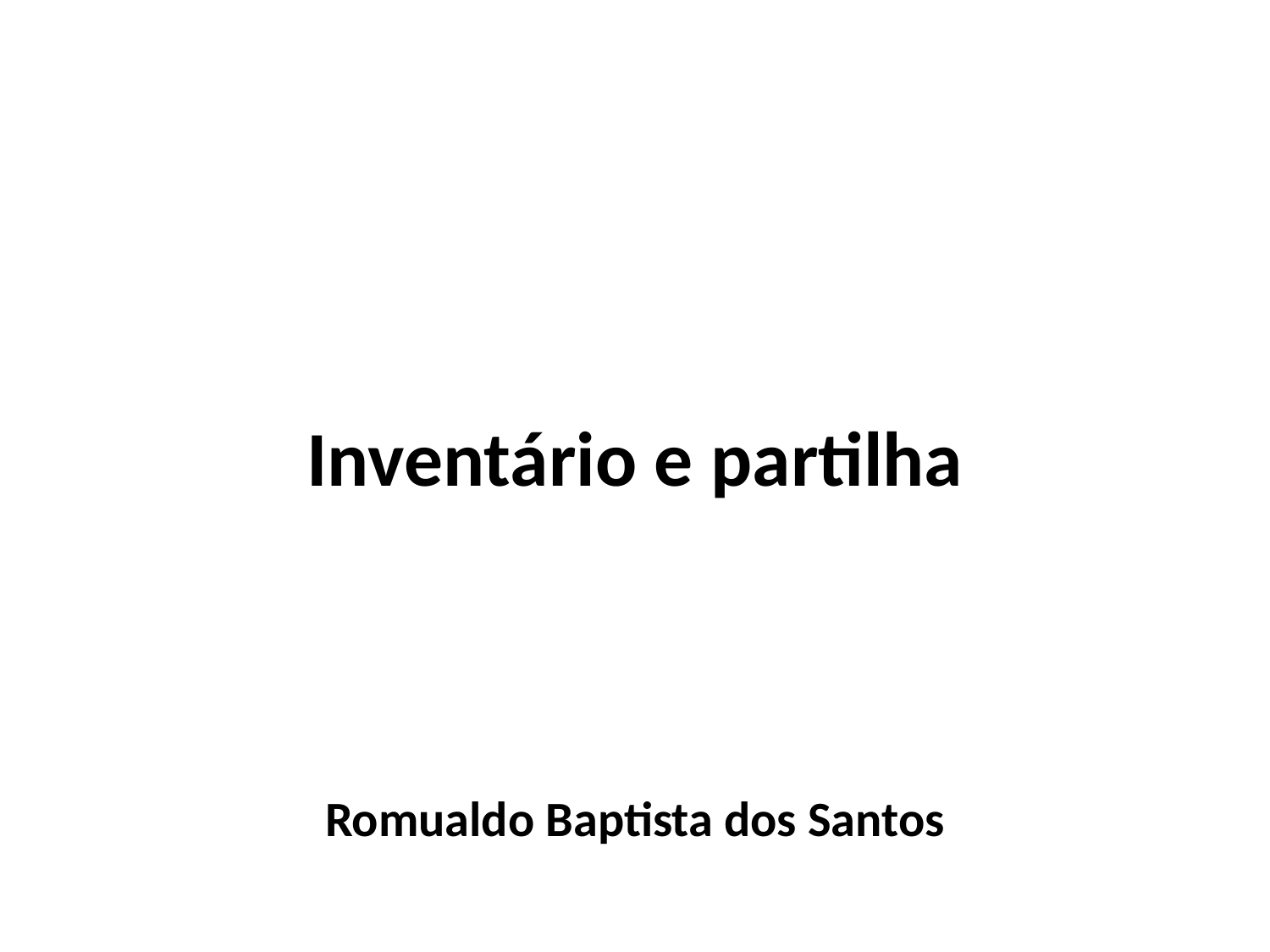

Inventário e partilha

Romualdo Baptista dos Santos